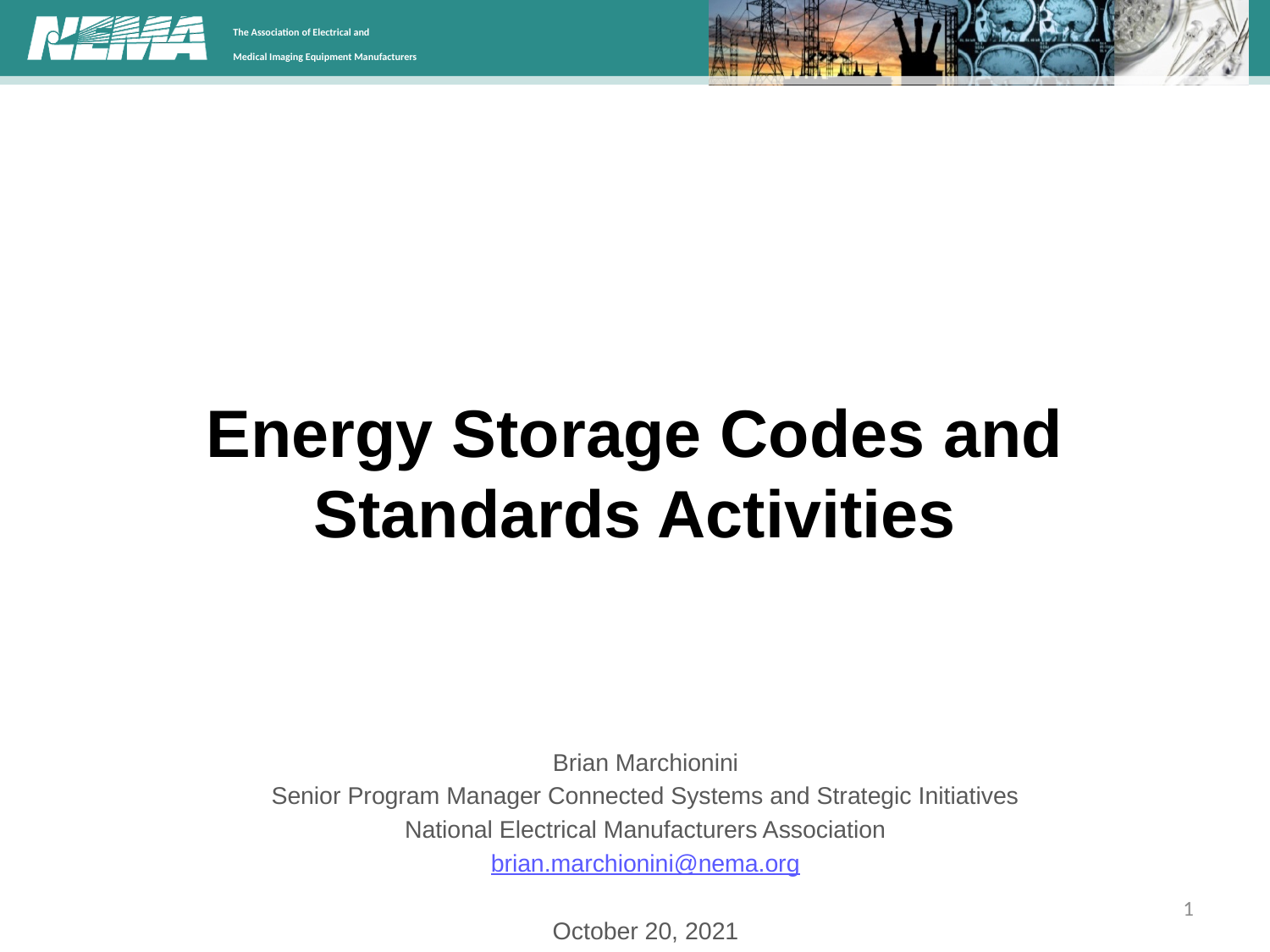

# Energy Storage Codes and Standards Activities
Brian Marchionini
Senior Program Manager Connected Systems and Strategic Initiatives
National Electrical Manufacturers Association
brian.marchionini@nema.org

October 20, 2021
1